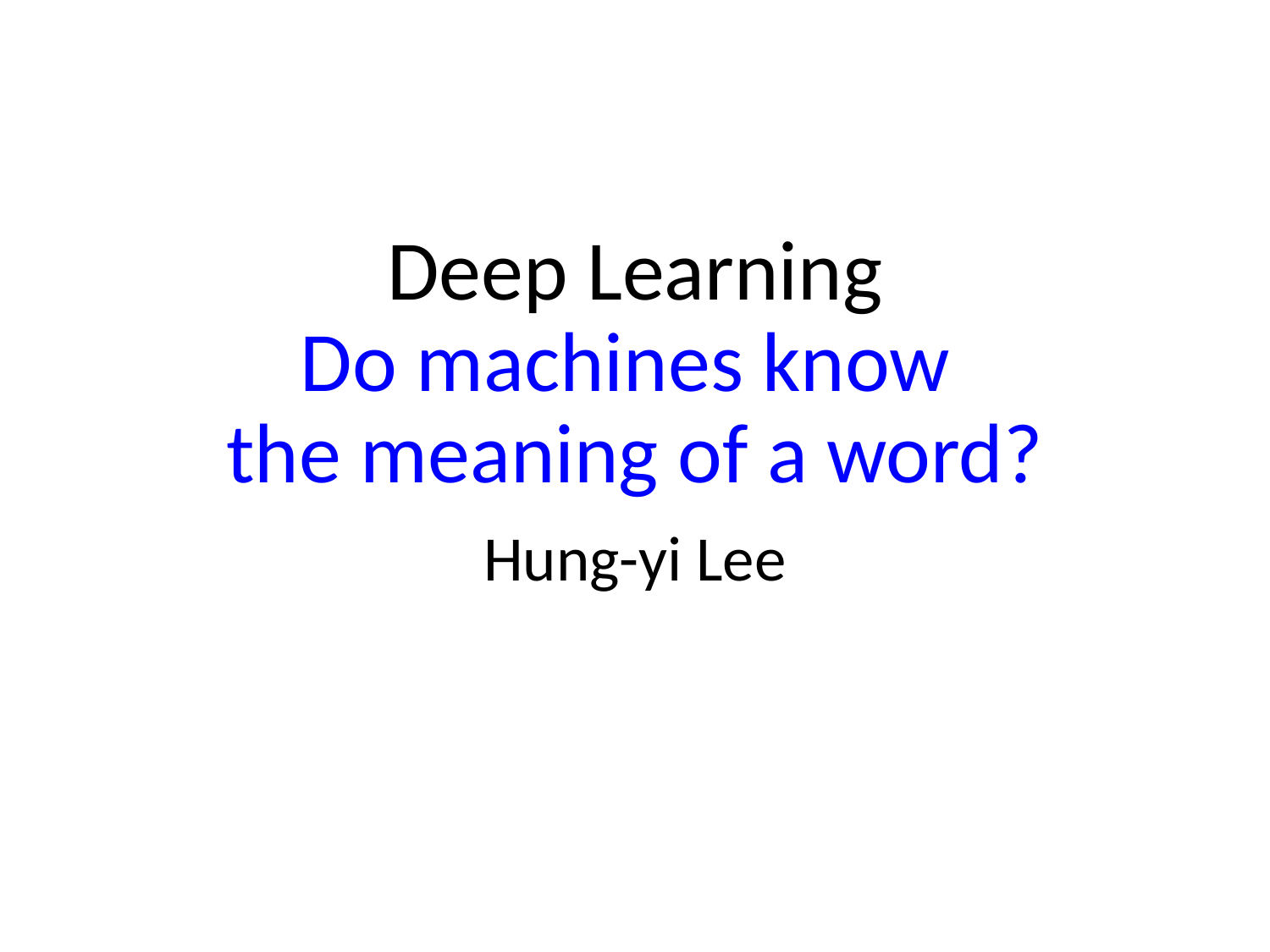

# Deep Learning Do machines know the meaning of a word?
Hung-yi Lee